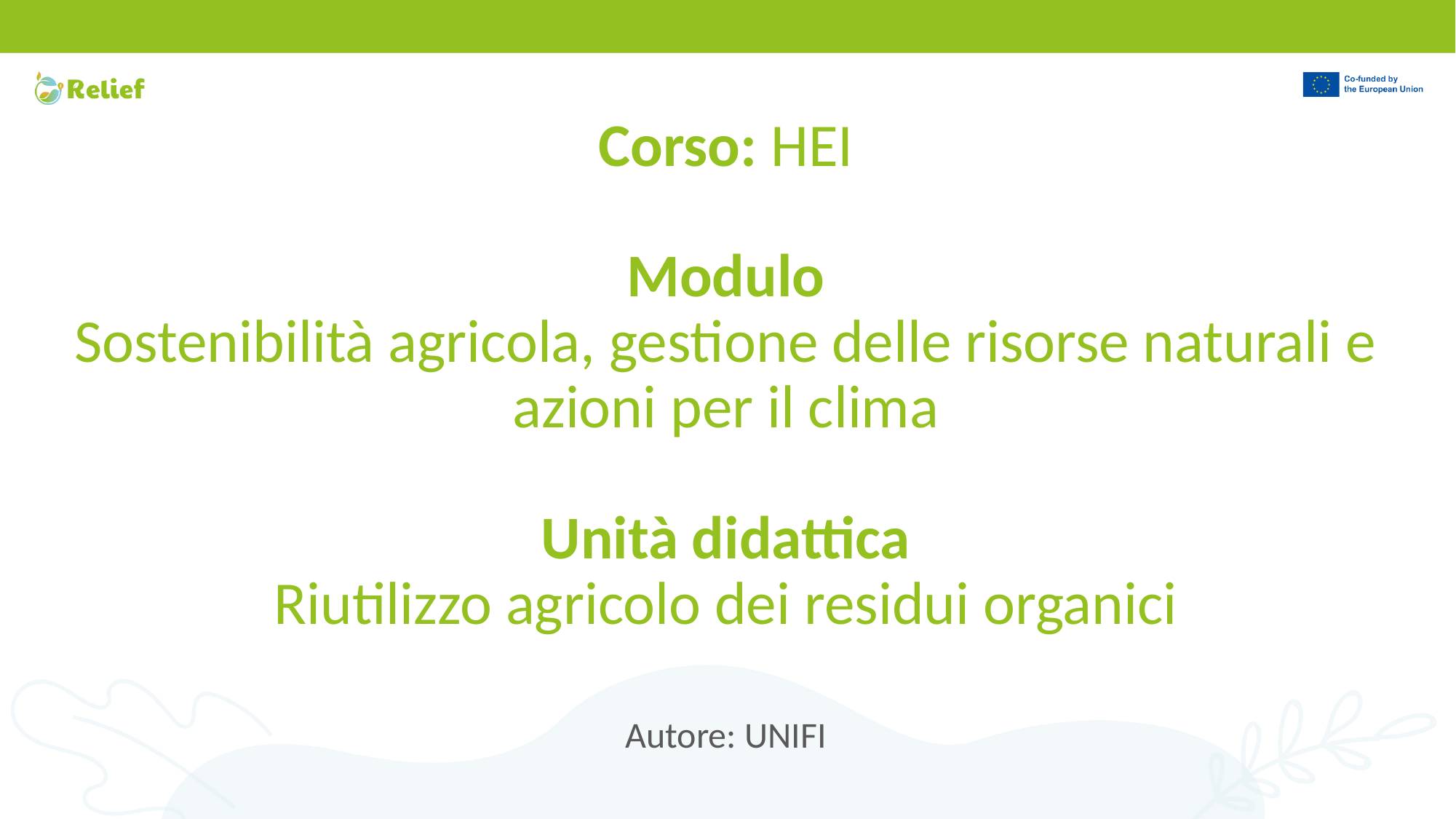

# Corso: HEI Modulo Sostenibilità agricola, gestione delle risorse naturali e azioni per il clima Unità didattica Riutilizzo agricolo dei residui organici
Autore: UNIFI